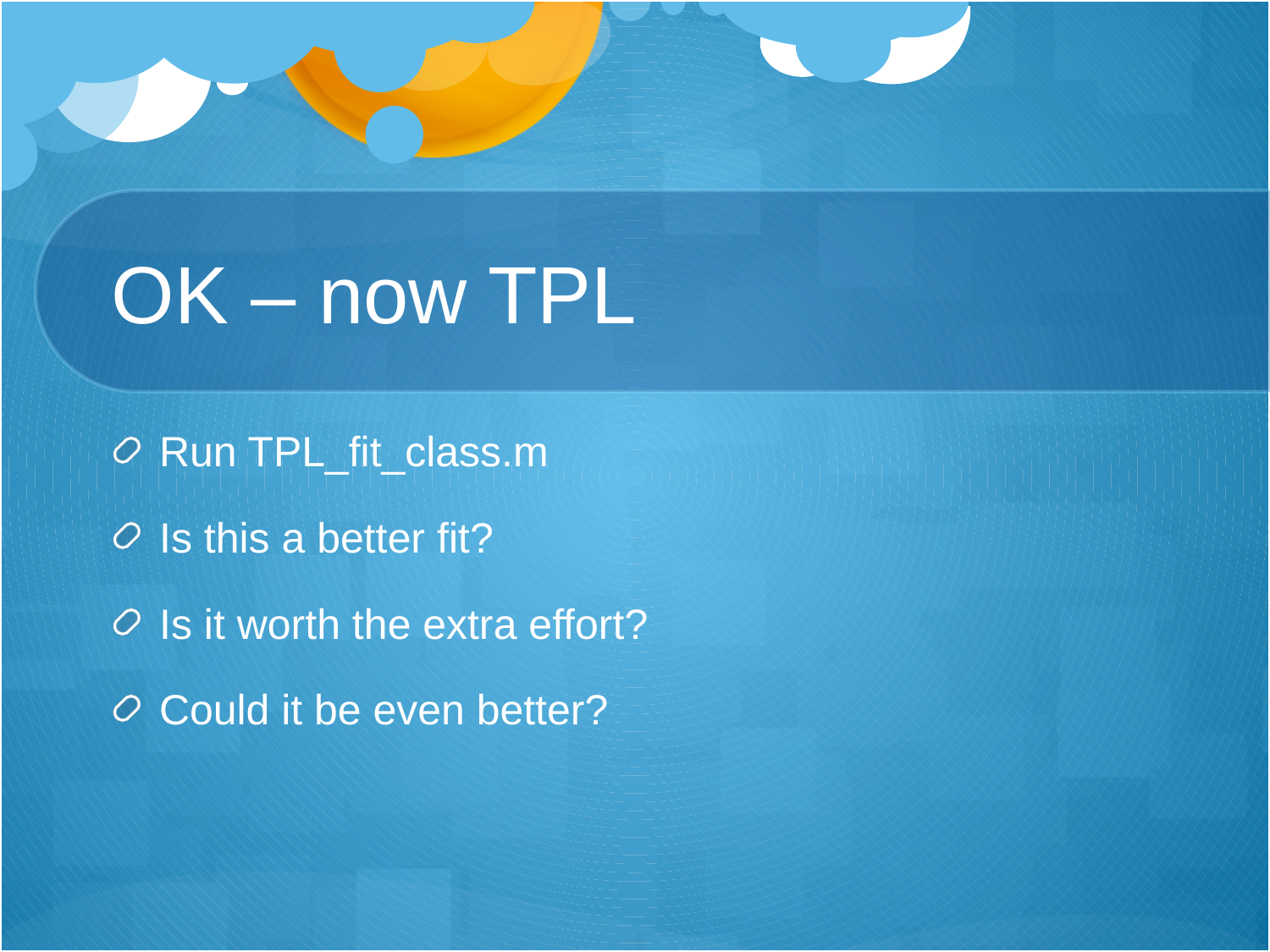

# OK – now TPL
Run TPL_fit_class.m
Is this a better fit?
Is it worth the extra effort?
Could it be even better?